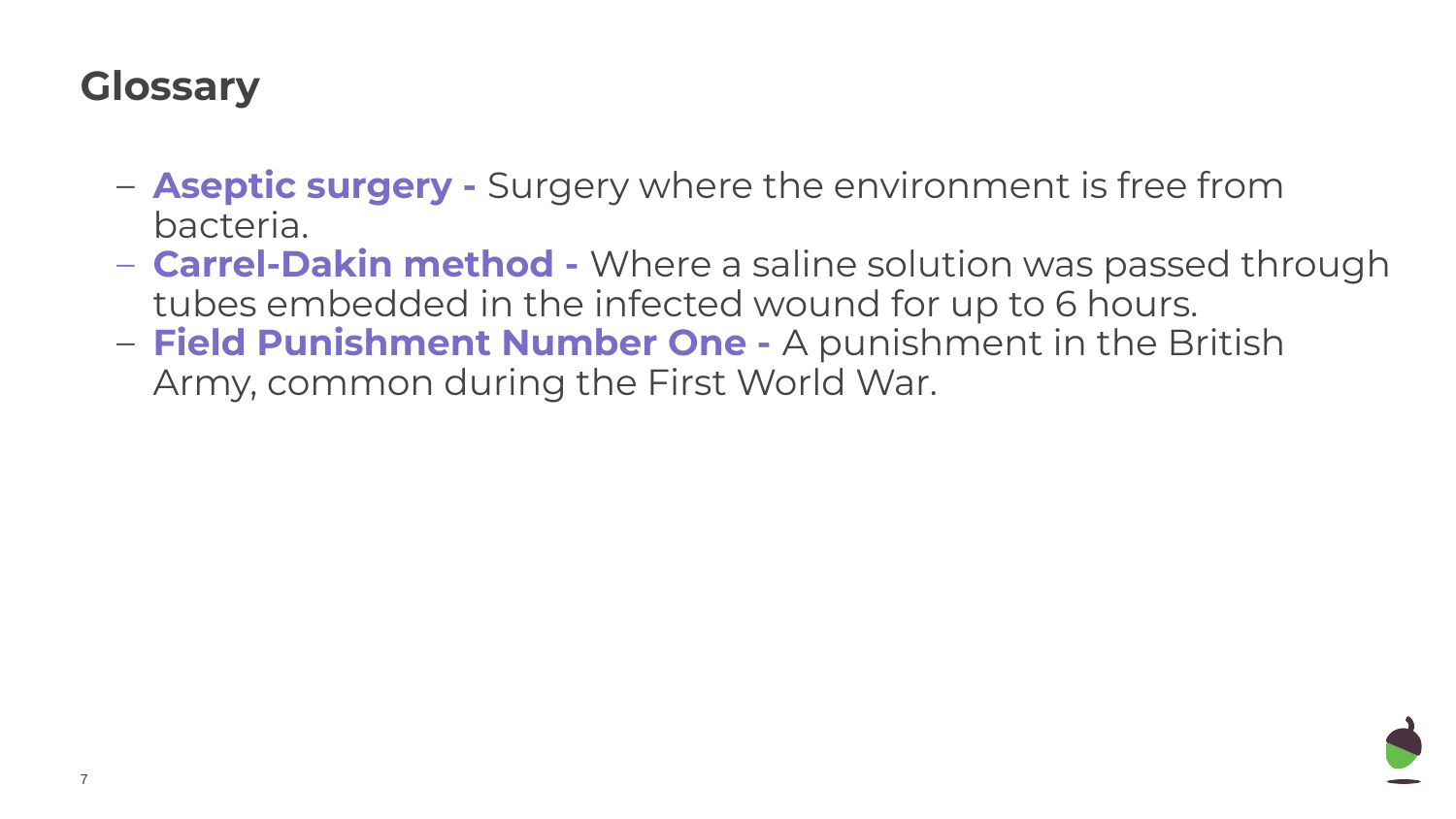

# Glossary

Aseptic surgery - Surgery where the environment is free from bacteria.
Carrel-Dakin method - Where a saline solution was passed through tubes embedded in the infected wound for up to 6 hours.
Field Punishment Number One - A punishment in the British Army, common during the First World War.
7